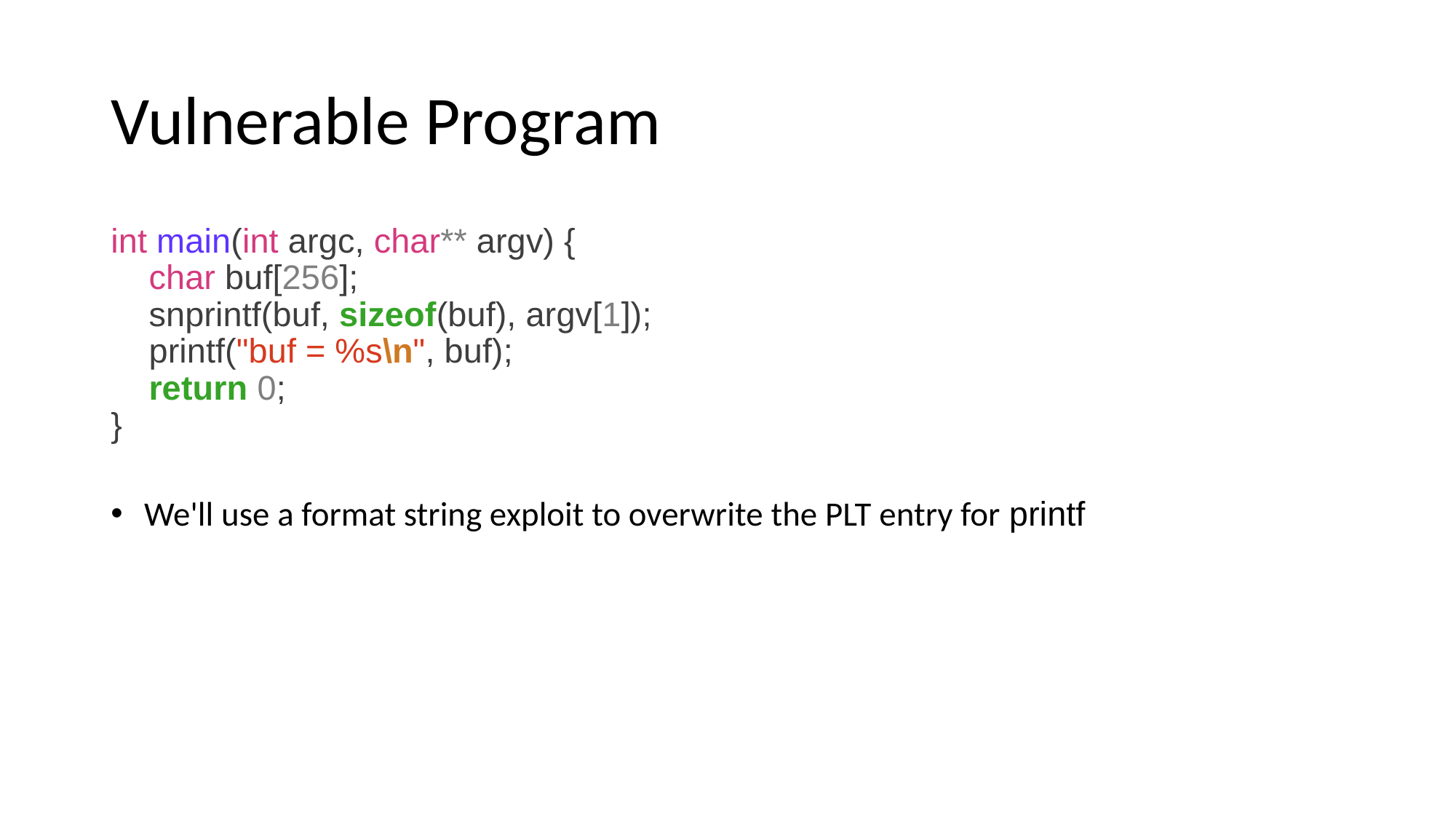

# Vulnerable Program
int main(int argc, char** argv) {
    char buf[256];
    snprintf(buf, sizeof(buf), argv[1]);
    printf("buf = %s\n", buf);
    return 0;
}

We'll use a format string exploit to overwrite the PLT entry for printf